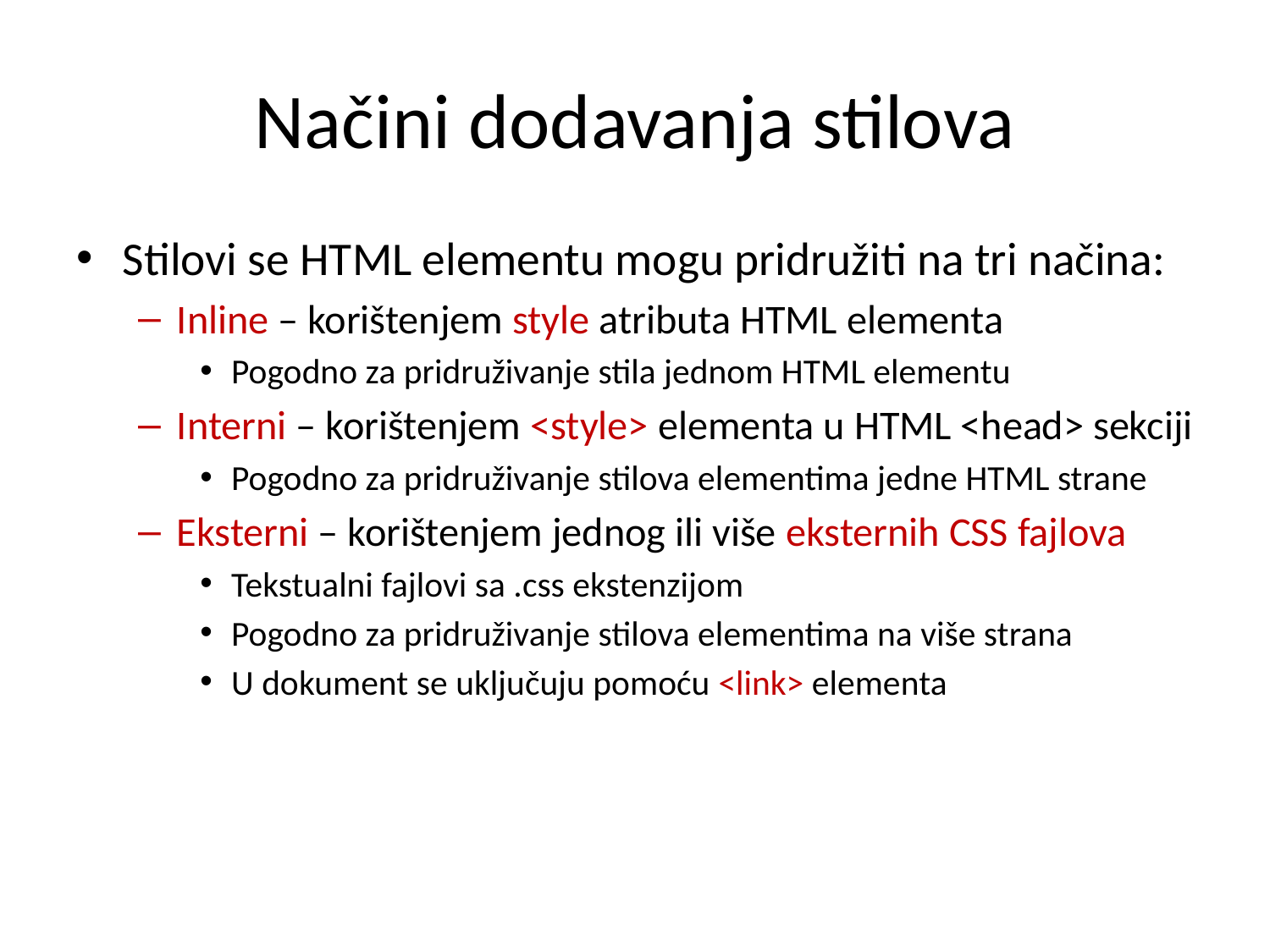

# Načini dodavanja stilova
Stilovi se HTML elementu mogu pridružiti na tri načina:
Inline – korištenjem style atributa HTML elementa
Pogodno za pridruživanje stila jednom HTML elementu
Interni – korištenjem <style> elementa u HTML <head> sekciji
Pogodno za pridruživanje stilova elementima jedne HTML strane
Eksterni – korištenjem jednog ili više eksternih CSS fajlova
Tekstualni fajlovi sa .css ekstenzijom
Pogodno za pridruživanje stilova elementima na više strana
U dokument se uključuju pomoću <link> elementa